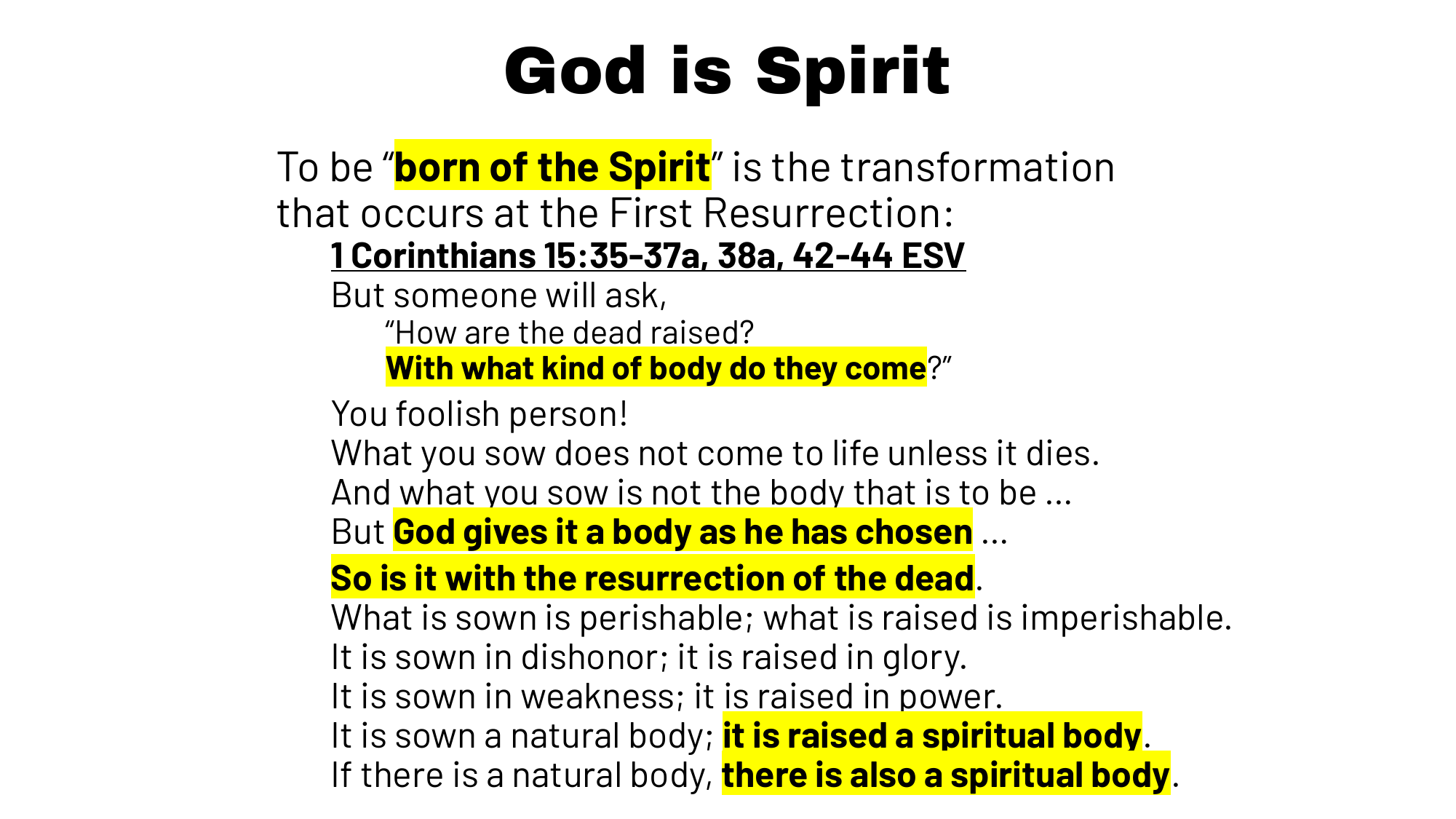

# God is Spirit
To be “born of the Spirit” is the transformation
that occurs at the First Resurrection:
1 Corinthians 15:35-37a, 38a, 42-44 ESV
But someone will ask,
“How are the dead raised?
With what kind of body do they come?”
You foolish person!
What you sow does not come to life unless it dies.
And what you sow is not the body that is to be …
But God gives it a body as he has chosen …
So is it with the resurrection of the dead.
What is sown is perishable; what is raised is imperishable.
It is sown in dishonor; it is raised in glory.
It is sown in weakness; it is raised in power.
It is sown a natural body; it is raised a spiritual body.
If there is a natural body, there is also a spiritual body.